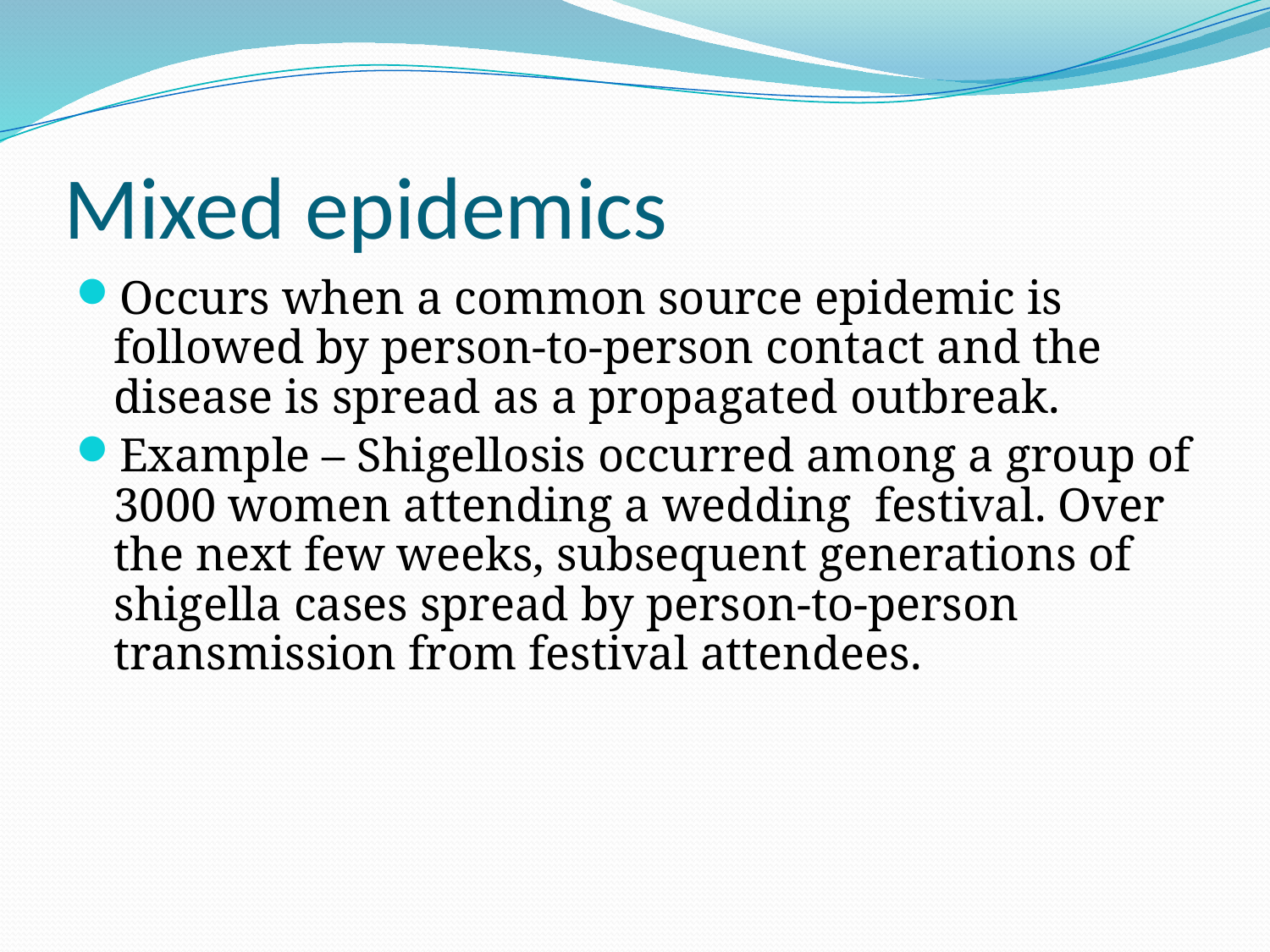

# Mixed epidemics
Occurs when a common source epidemic is followed by person-to-person contact and the disease is spread as a propagated outbreak.
Example – Shigellosis occurred among a group of 3000 women attending a wedding  festival. Over the next few weeks, subsequent generations of shigella cases spread by person-to-person transmission from festival attendees.